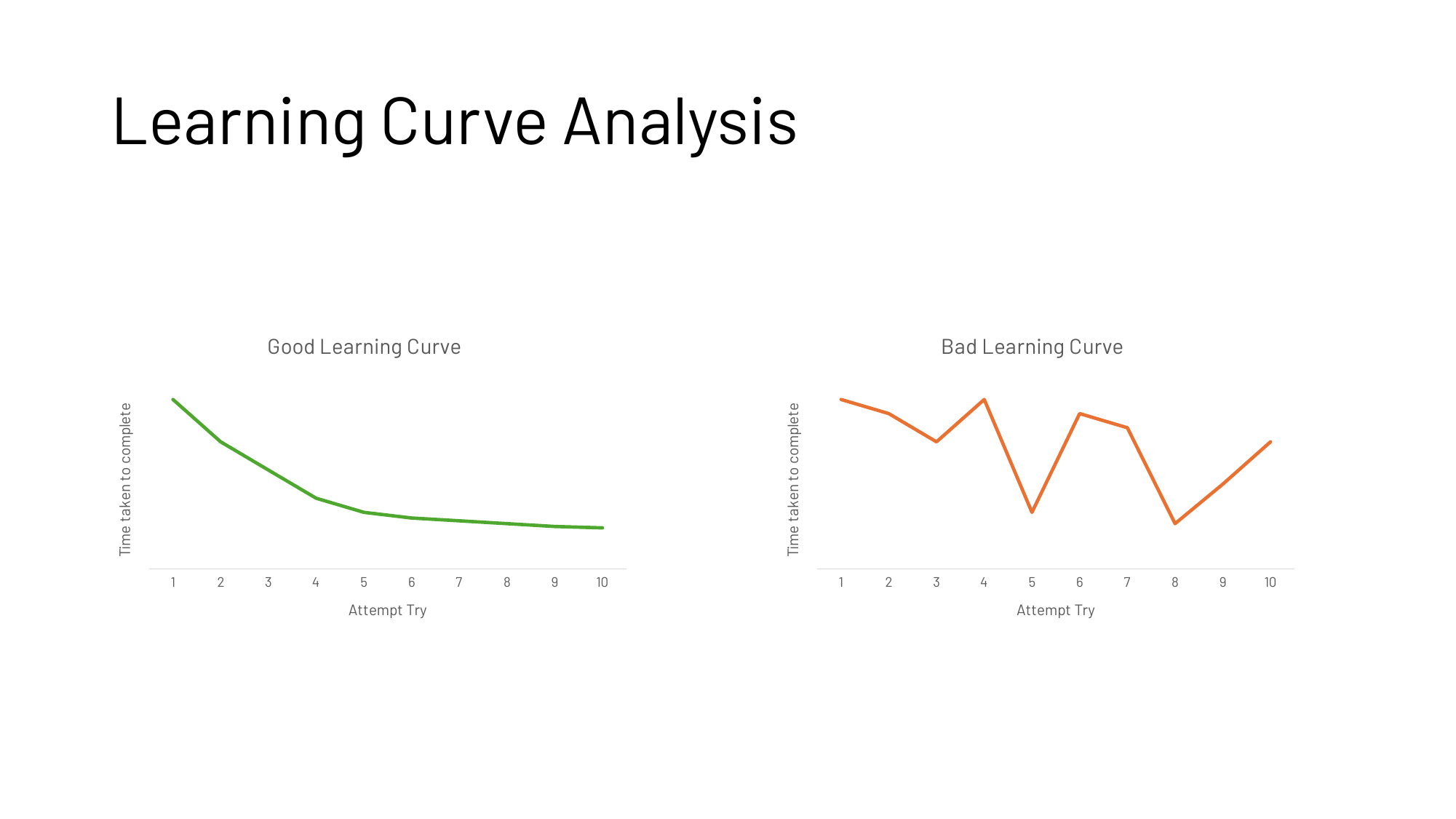

# Learning Curve Analysis

### Chart: Good Learning Curve

| Category | Time |
|---|---|

### Chart: Bad Learning Curve

| Category | Time |
|---|---|